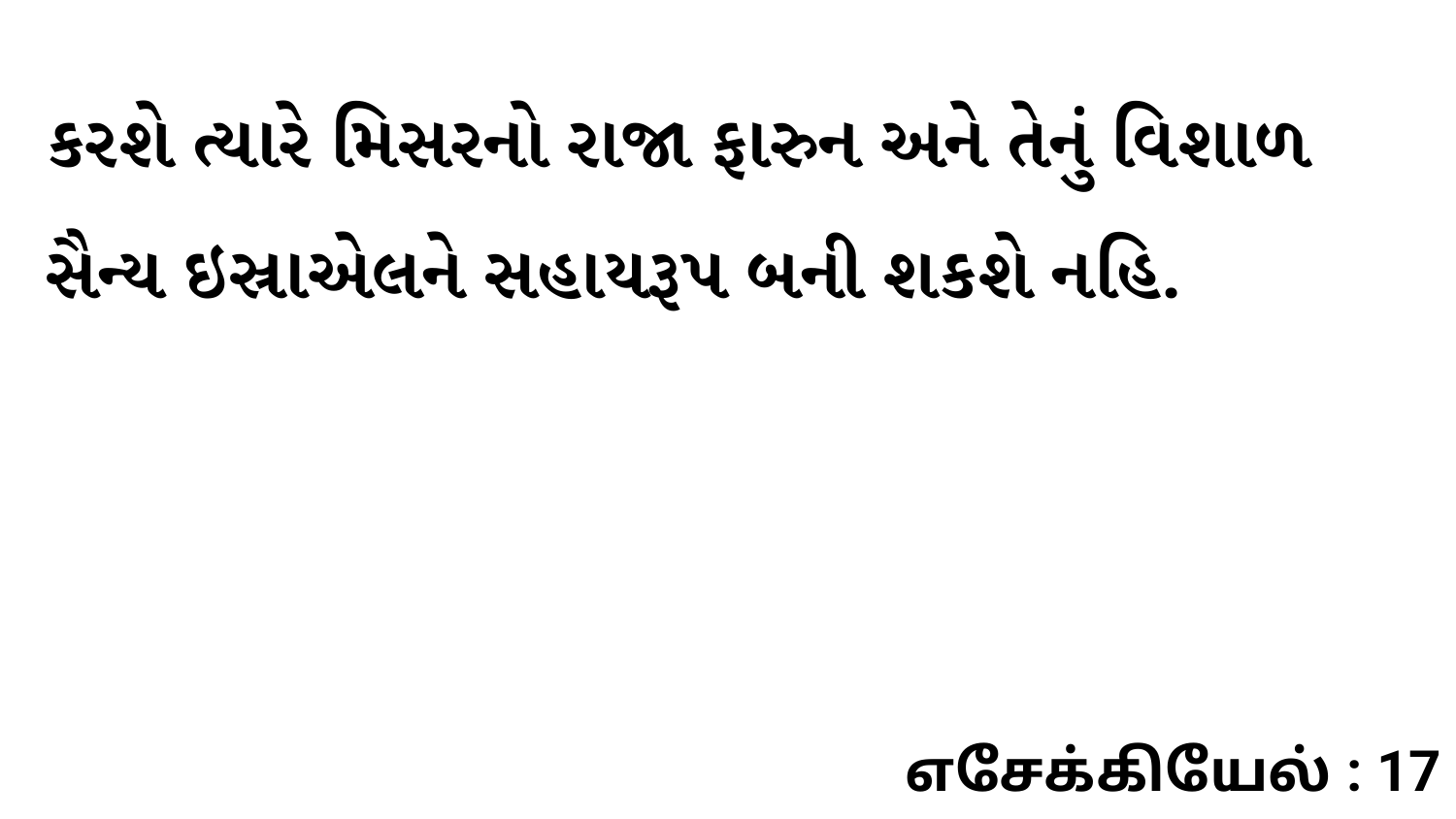

કરશે ત્યારે મિસરનો રાજા ફારુન અને તેનું વિશાળ સૈન્ય ઇસ્રાએલને સહાયરૂપ બની શકશે નહિ.
எசேக்கியேல் : 17